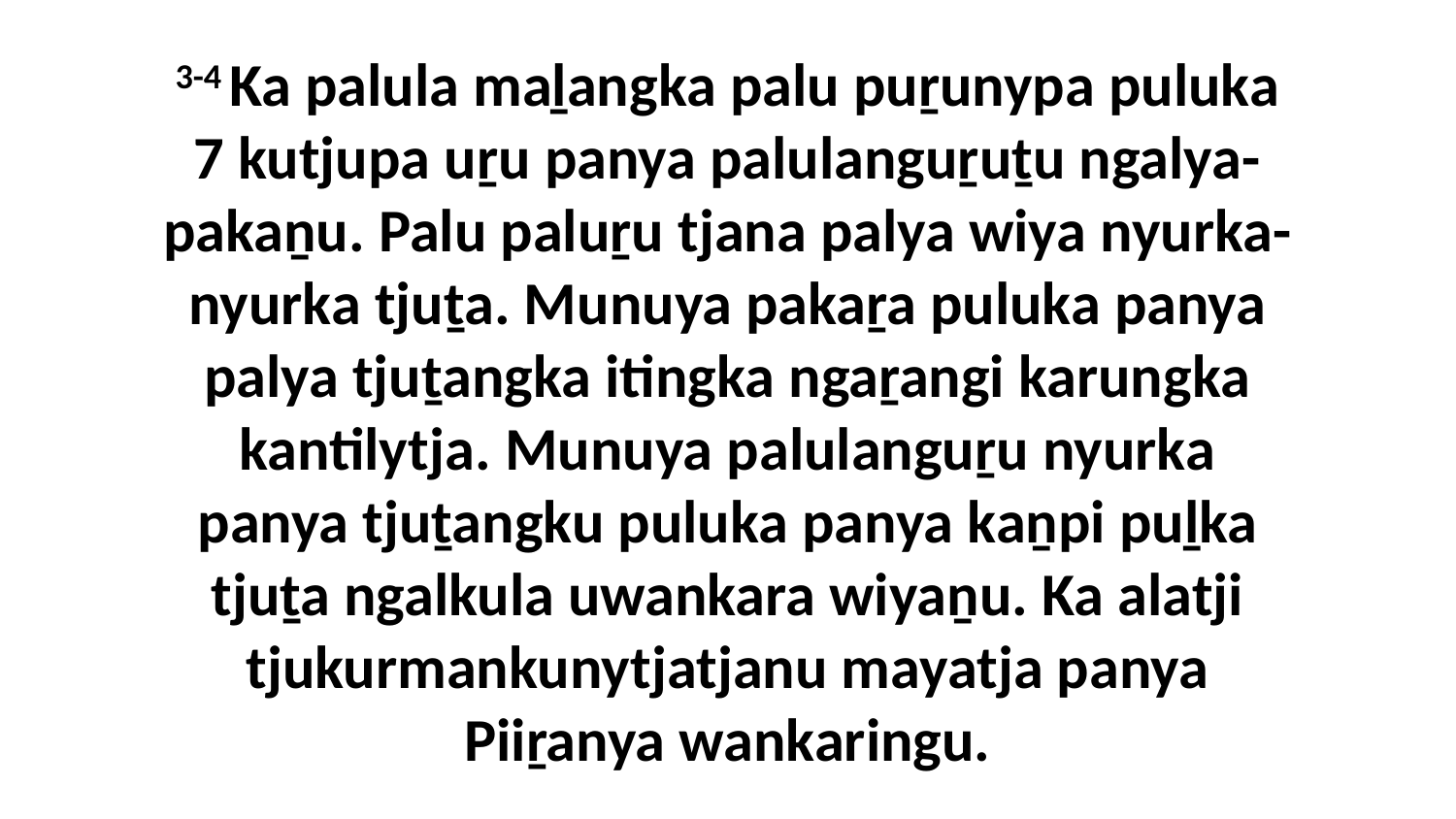

3-4 Ka palula maḻangka palu puṟunypa puluka 7 kutjupa uṟu panya palulanguṟuṯu ngalya-pakaṉu. Palu paluṟu tjana palya wiya nyurka-nyurka tjuṯa. Munuya pakaṟa puluka panya palya tjuṯangka itingka ngaṟangi karungka kantilytja. Munuya palulanguṟu nyurka panya tjuṯangku puluka panya kaṉpi puḻka tjuṯa ngalkula uwankara wiyaṉu. Ka alatji tjukurmankunytjatjanu mayatja panya Piiṟanya wankaringu.